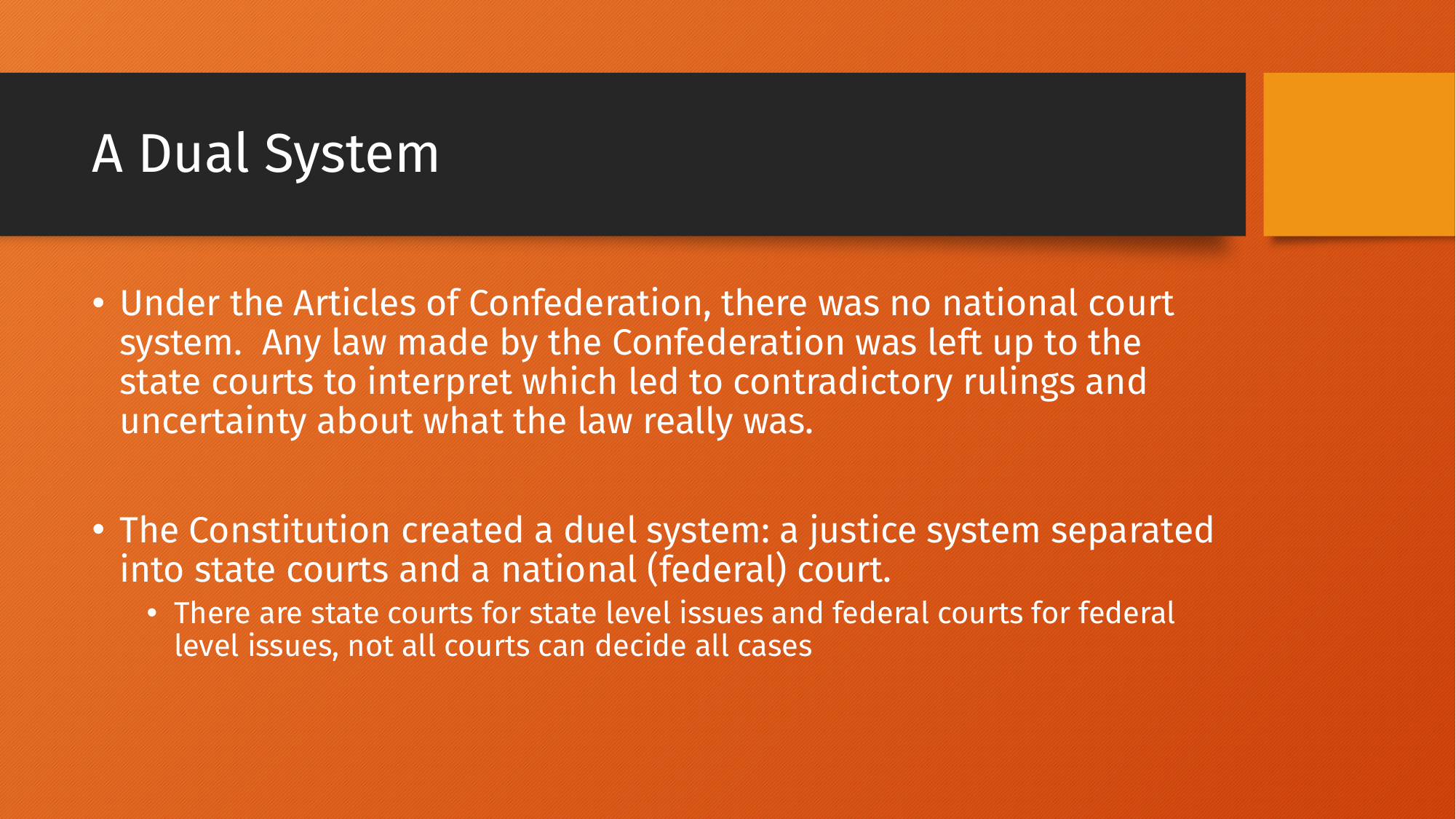

# A Dual System
Under the Articles of Confederation, there was no national court system.  Any law made by the Confederation was left up to the state courts to interpret which led to contradictory rulings and uncertainty about what the law really was.

The Constitution created a duel system: a justice system separated into state courts and a national (federal) court.
There are state courts for state level issues and federal courts for federal level issues, not all courts can decide all cases